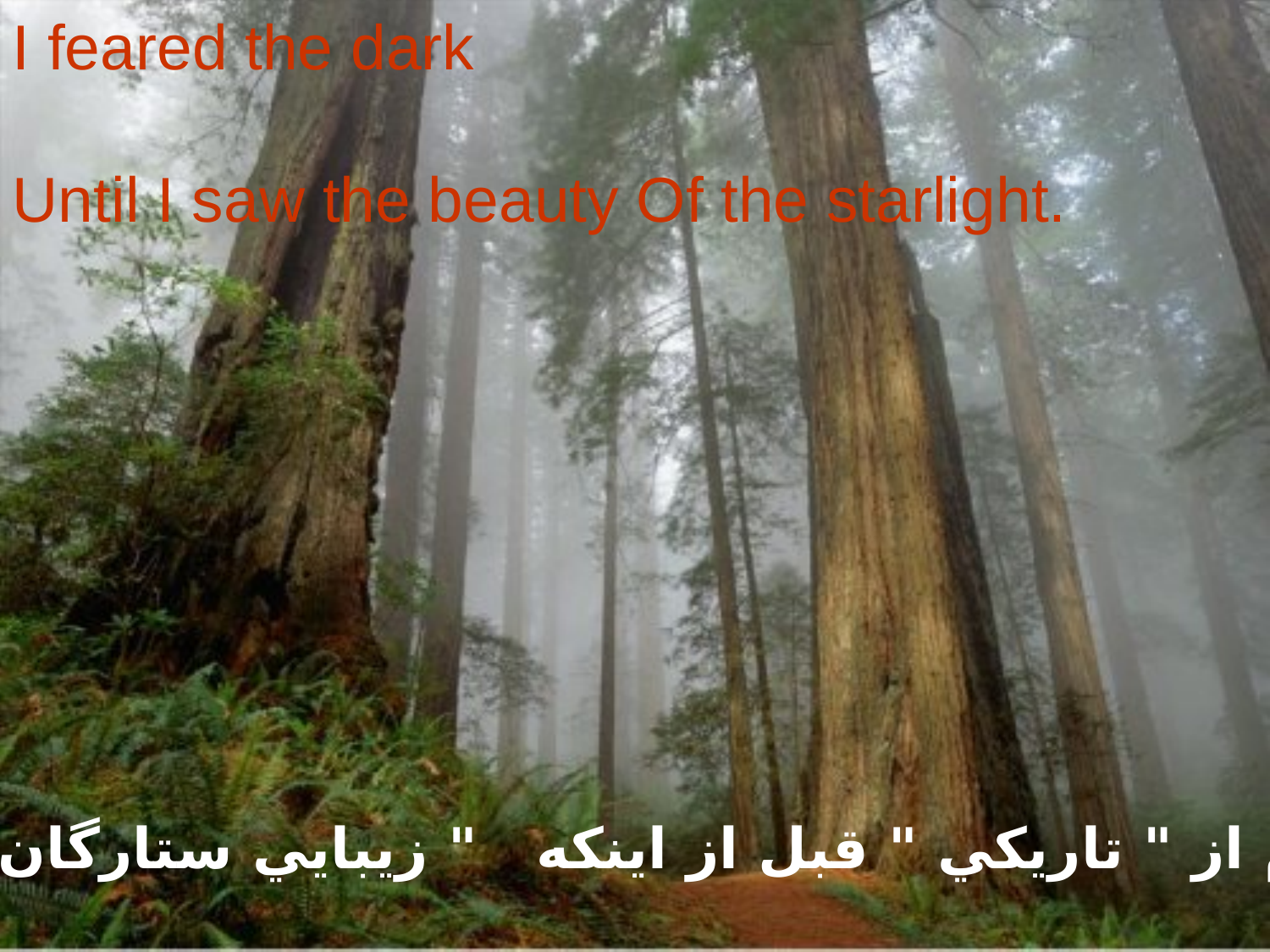

I feared the dark

Until I saw the beauty Of the starlight.

ميترسيدم از " تاريكي " قبل از اينكه   " زيبايي ستارگان را ببينم."